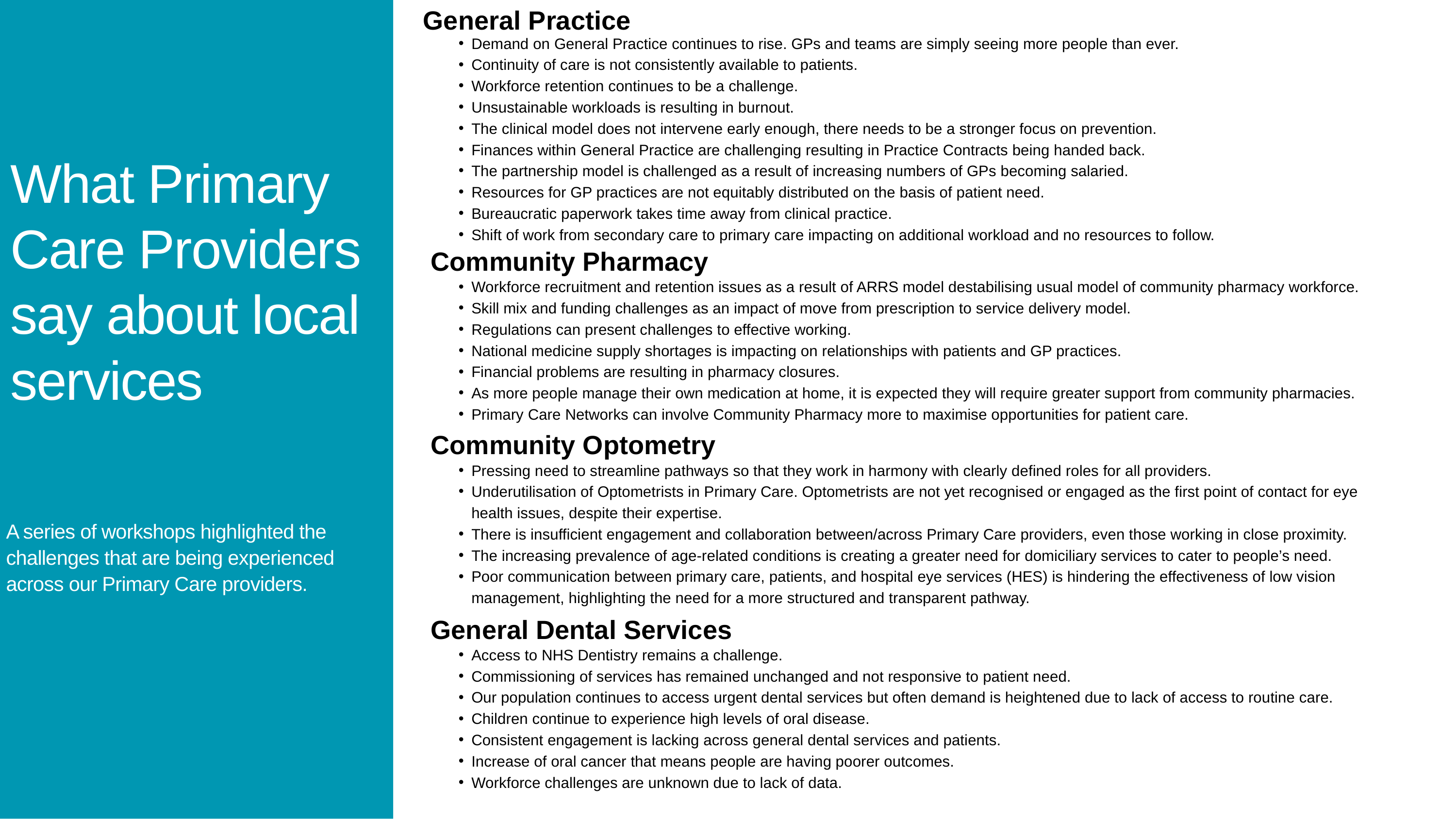

General Practice
Demand on General Practice continues to rise. GPs and teams are simply seeing more people than ever.
Continuity of care is not consistently available to patients.
Workforce retention continues to be a challenge.
Unsustainable workloads is resulting in burnout.
The clinical model does not intervene early enough, there needs to be a stronger focus on prevention.
Finances within General Practice are challenging resulting in Practice Contracts being handed back.
The partnership model is challenged as a result of increasing numbers of GPs becoming salaried.
Resources for GP practices are not equitably distributed on the basis of patient need.
Bureaucratic paperwork takes time away from clinical practice.
Shift of work from secondary care to primary care impacting on additional workload and no resources to follow.

What Primary Care Providers say about local services
Community Pharmacy
Workforce recruitment and retention issues as a result of ARRS model destabilising usual model of community pharmacy workforce.
Skill mix and funding challenges as an impact of move from prescription to service delivery model.
Regulations can present challenges to effective working.
National medicine supply shortages is impacting on relationships with patients and GP practices.
Financial problems are resulting in pharmacy closures.
As more people manage their own medication at home, it is expected they will require greater support from community pharmacies.
Primary Care Networks can involve Community Pharmacy more to maximise opportunities for patient care.
Community Optometry
Pressing need to streamline pathways so that they work in harmony with clearly defined roles for all providers.
Underutilisation of Optometrists in Primary Care. Optometrists are not yet recognised or engaged as the first point of contact for eye health issues, despite their expertise.
There is insufficient engagement and collaboration between/across Primary Care providers, even those working in close proximity.
The increasing prevalence of age-related conditions is creating a greater need for domiciliary services to cater to people’s need.
Poor communication between primary care, patients, and hospital eye services (HES) is hindering the effectiveness of low vision management, highlighting the need for a more structured and transparent pathway.
A series of workshops highlighted the challenges that are being experienced across our Primary Care providers.

General Dental Services
Access to NHS Dentistry remains a challenge.
Commissioning of services has remained unchanged and not responsive to patient need.
Our population continues to access urgent dental services but often demand is heightened due to lack of access to routine care.
Children continue to experience high levels of oral disease.
Consistent engagement is lacking across general dental services and patients.
Increase of oral cancer that means people are having poorer outcomes.
Workforce challenges are unknown due to lack of data.